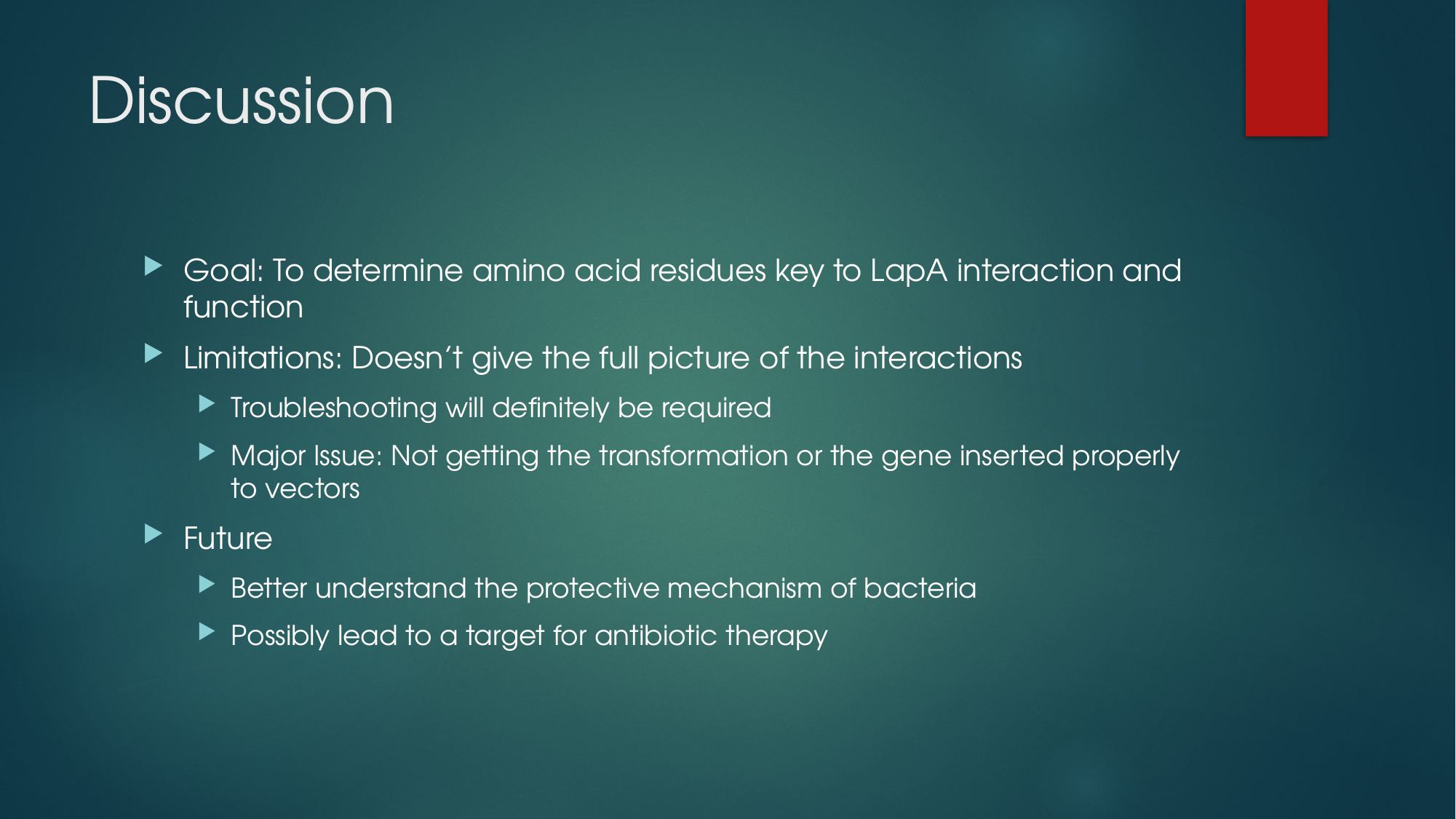

# Discussion
Goal: To determine amino acid residues key to LapA interaction and function
Limitations: Doesn’t give the full picture of the interactions
Troubleshooting will definitely be required
Major Issue: Not getting the transformation or the gene inserted properly to vectors
Future
Better understand the protective mechanism of bacteria
Possibly lead to a target for antibiotic therapy